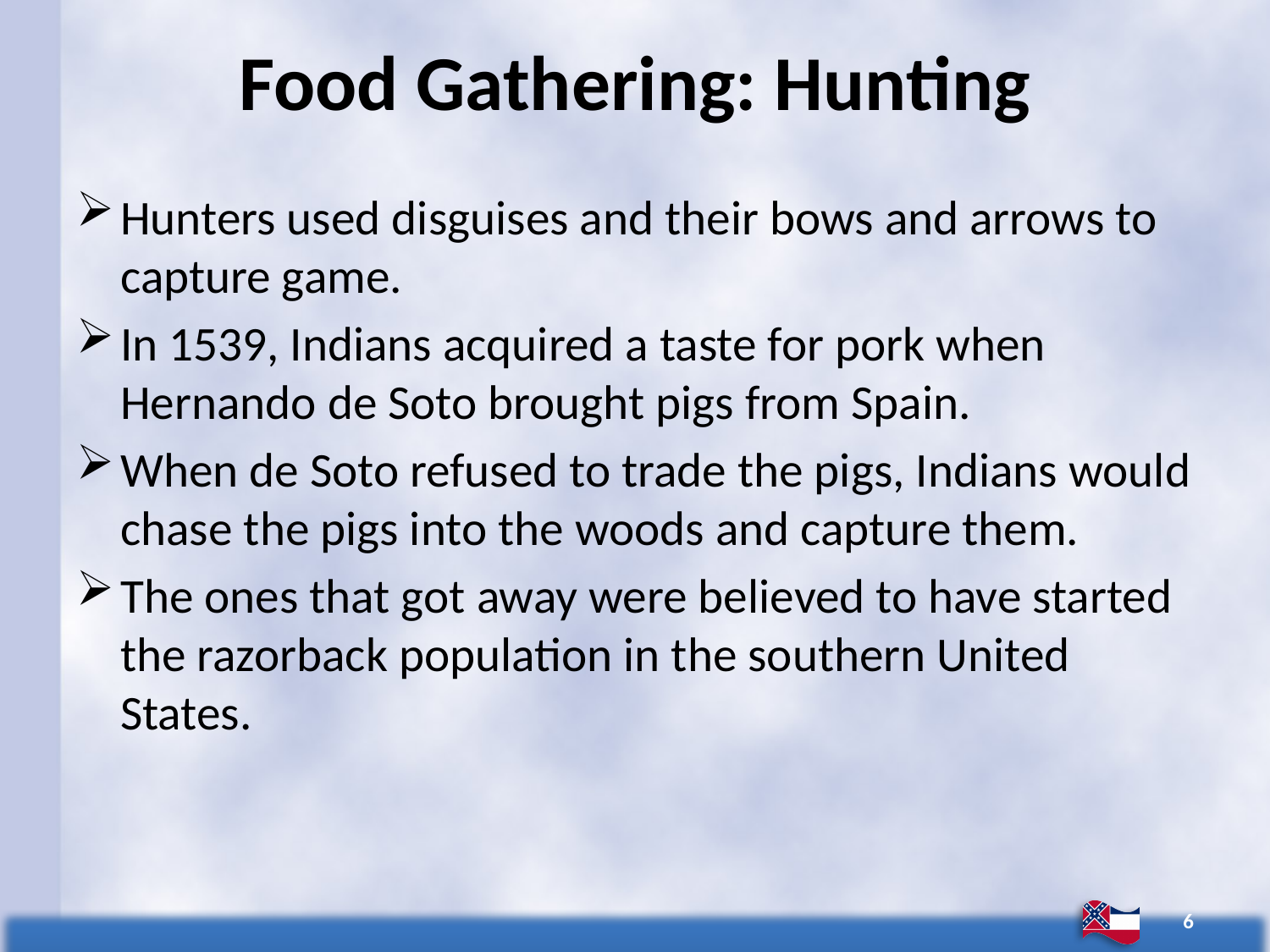

# Food Gathering: Hunting
Hunters used disguises and their bows and arrows to capture game.
In 1539, Indians acquired a taste for pork when Hernando de Soto brought pigs from Spain.
When de Soto refused to trade the pigs, Indians would chase the pigs into the woods and capture them.
The ones that got away were believed to have started the razorback population in the southern United States.
6